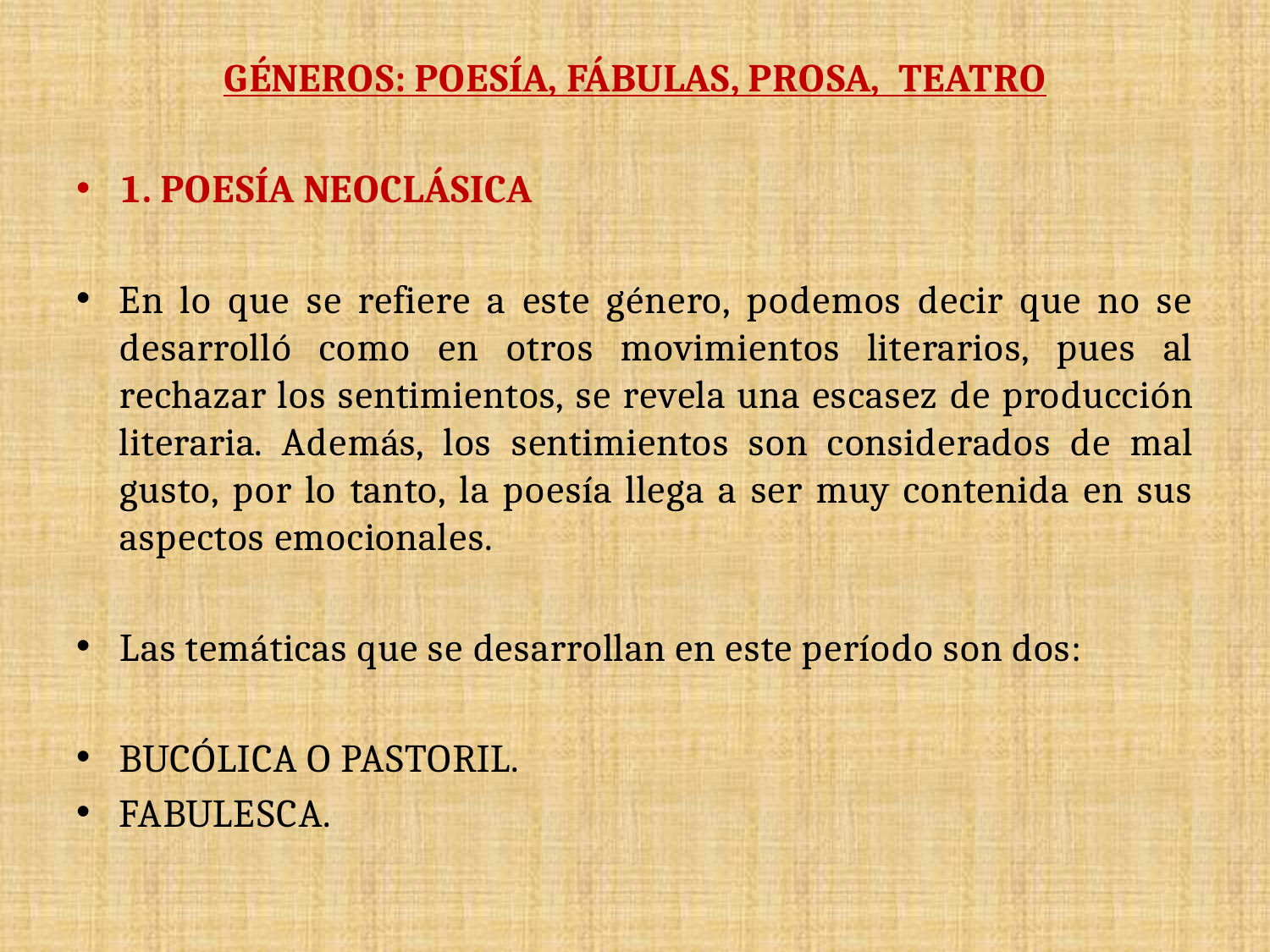

GÉNEROS: POESÍA, FÁBULAS, PROSA,  TEATRO

1. POESÍA NEOCLÁSICA

En lo que se refiere a este género, podemos decir que no se desarrolló como en otros movimientos literarios, pues al rechazar los sentimientos, se revela una escasez de producción literaria. Además, los sentimientos son considerados de mal gusto, por lo tanto, la poesía llega a ser muy contenida en sus aspectos emocionales.

Las temáticas que se desarrollan en este período son dos:

BUCÓLICA O PASTORIL.
FABULESCA.